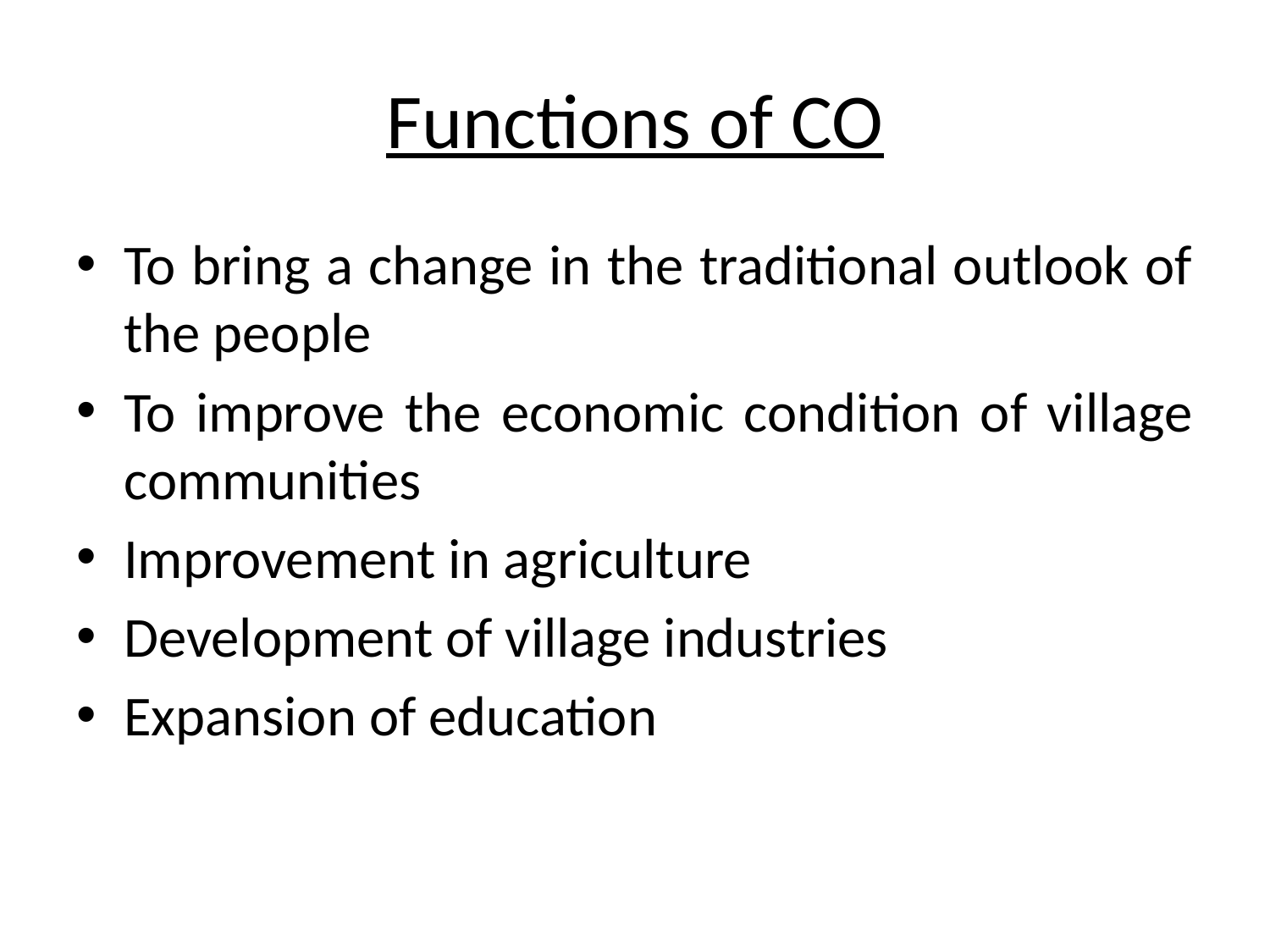

# Functions of CO
To bring a change in the traditional outlook of the people
To improve the economic condition of village communities
Improvement in agriculture
Development of village industries
Expansion of education